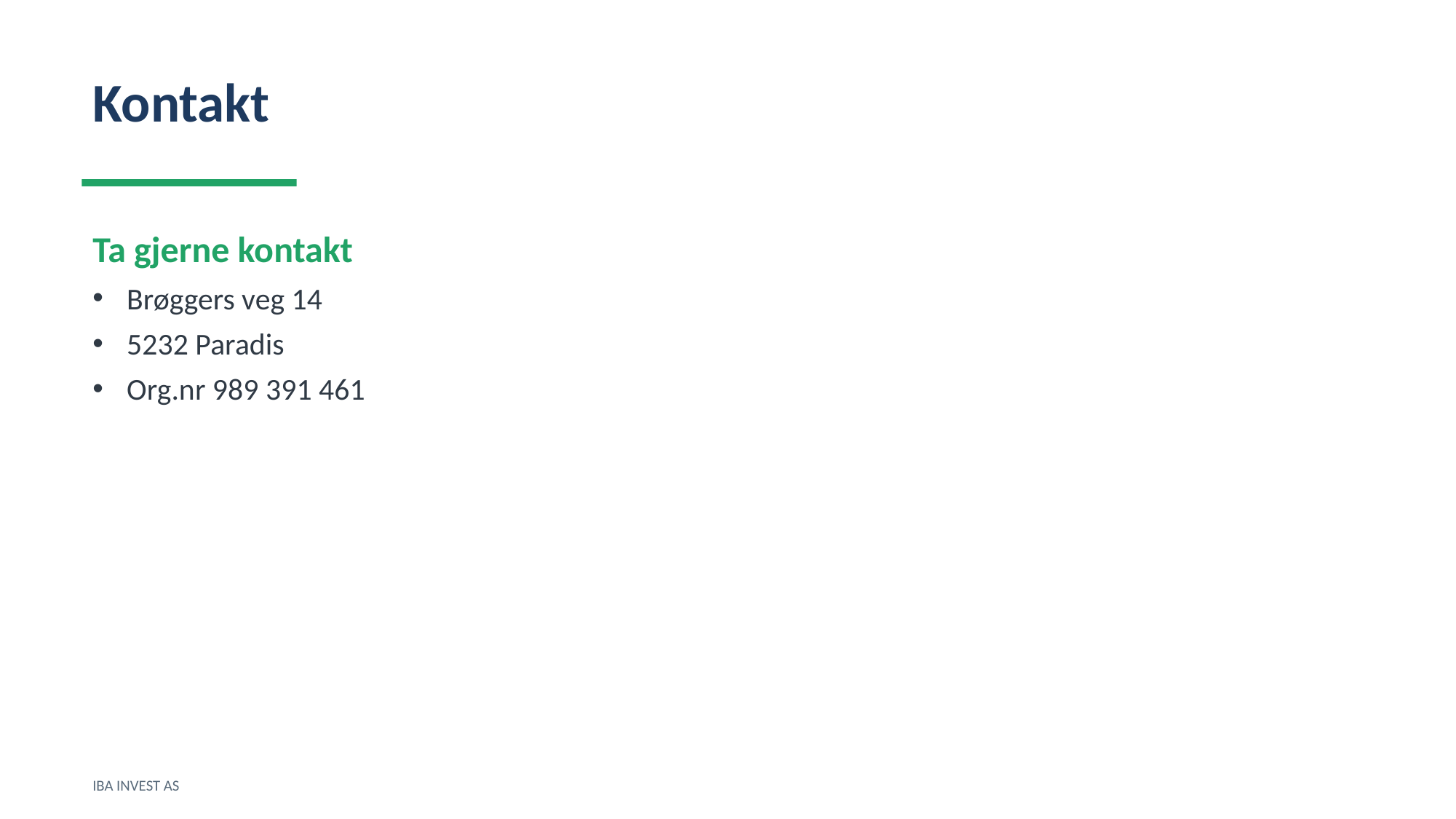

Kontakt

Ta gjerne kontakt
Brøggers veg 14
5232 Paradis
Org.nr 989 391 461
IBA INVEST AS